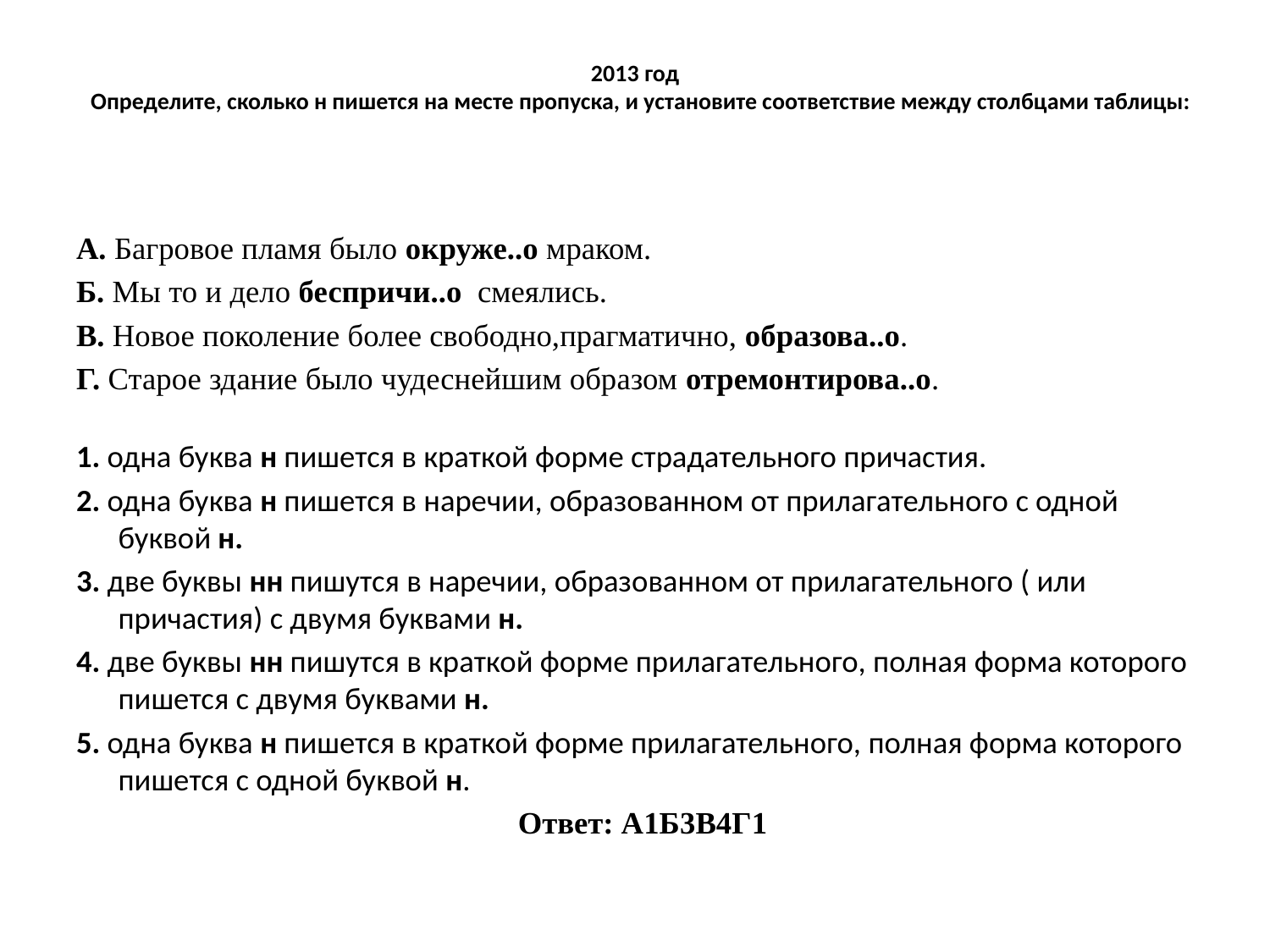

# 2013 год Определите, сколько н пишется на месте пропуска, и установите соответствие между столбцами таблицы:
А. Багровое пламя было окруже..о мраком.
Б. Мы то и дело беспричи..о  смеялись.
В. Новое поколение более свободно,прагматично, образова..о.
Г. Старое здание было чудеснейшим образом отремонтирова..о.

1. одна буква н пишется в краткой форме страдательного причастия.
2. одна буква н пишется в наречии, образованном от прилагательного с одной буквой н.
3. две буквы нн пишутся в наречии, образованном от прилагательного ( или причастия) с двумя буквами н.
4. две буквы нн пишутся в краткой форме прилагательного, полная форма которого пишется с двумя буквами н.
5. одна буква н пишется в краткой форме прилагательного, полная форма которого пишется с одной буквой н.
  Ответ: А1Б3В4Г1